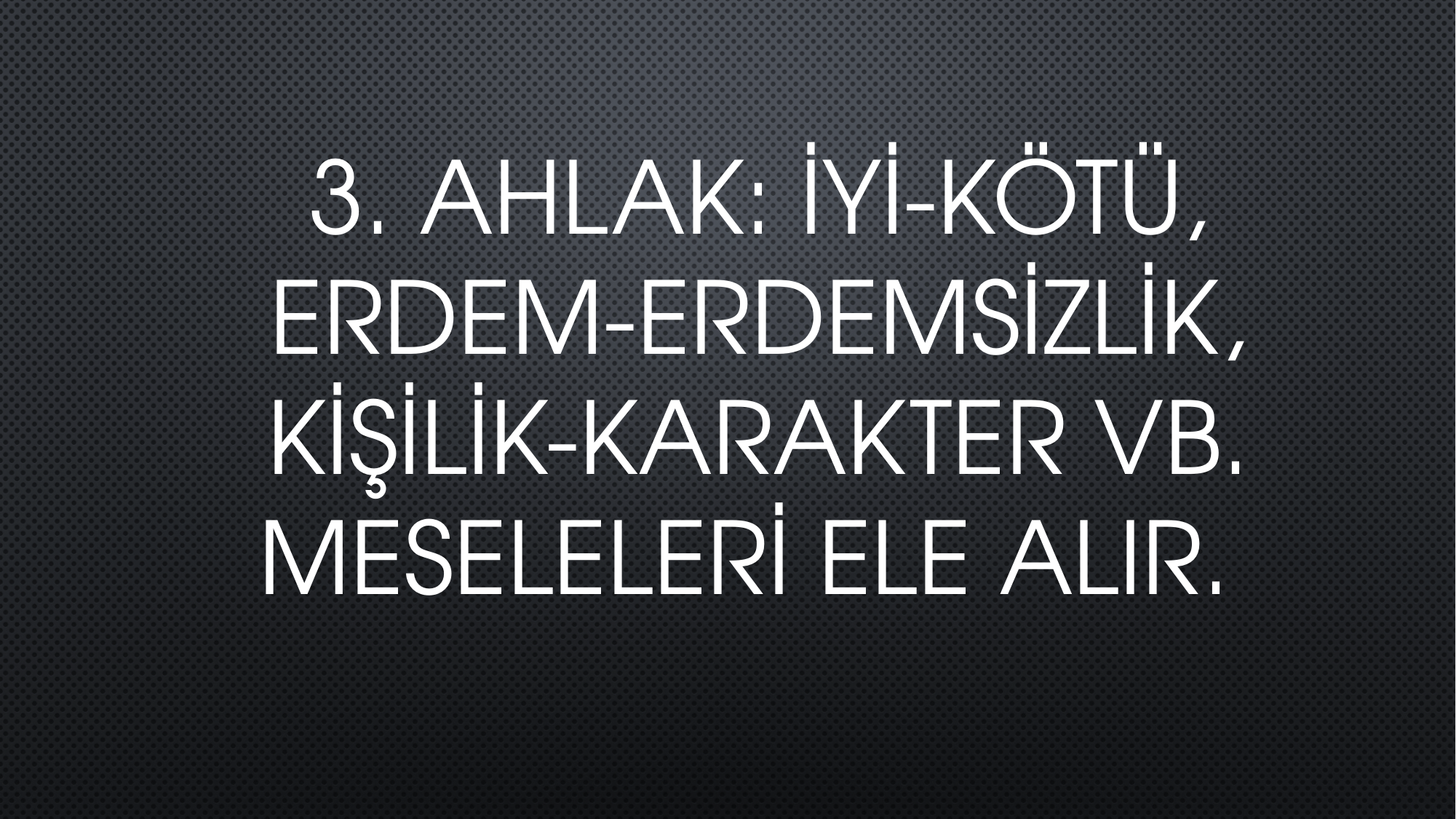

3. AHLAK: İYİ-KÖTÜ, ERDEM-ERDEMSİZLİK, KİŞİLİK-KARAKTER VB. MESELELERİ ELE ALIR.